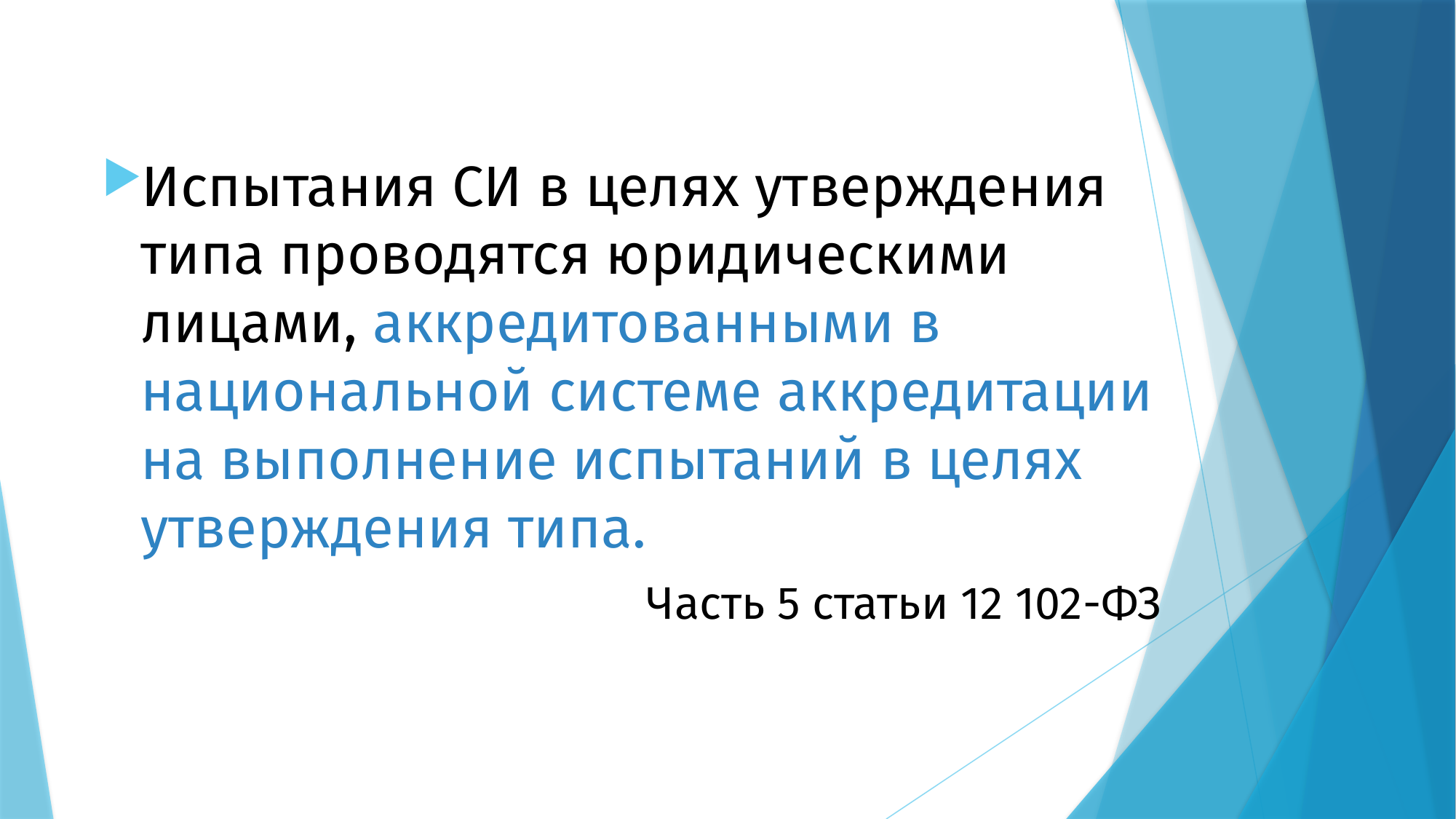

Испытания СИ в целях утверждения типа проводятся юридическими лицами, аккредитованными в национальной системе аккредитации на выполнение испытаний в целях утверждения типа.
Часть 5 статьи 12 102-ФЗ